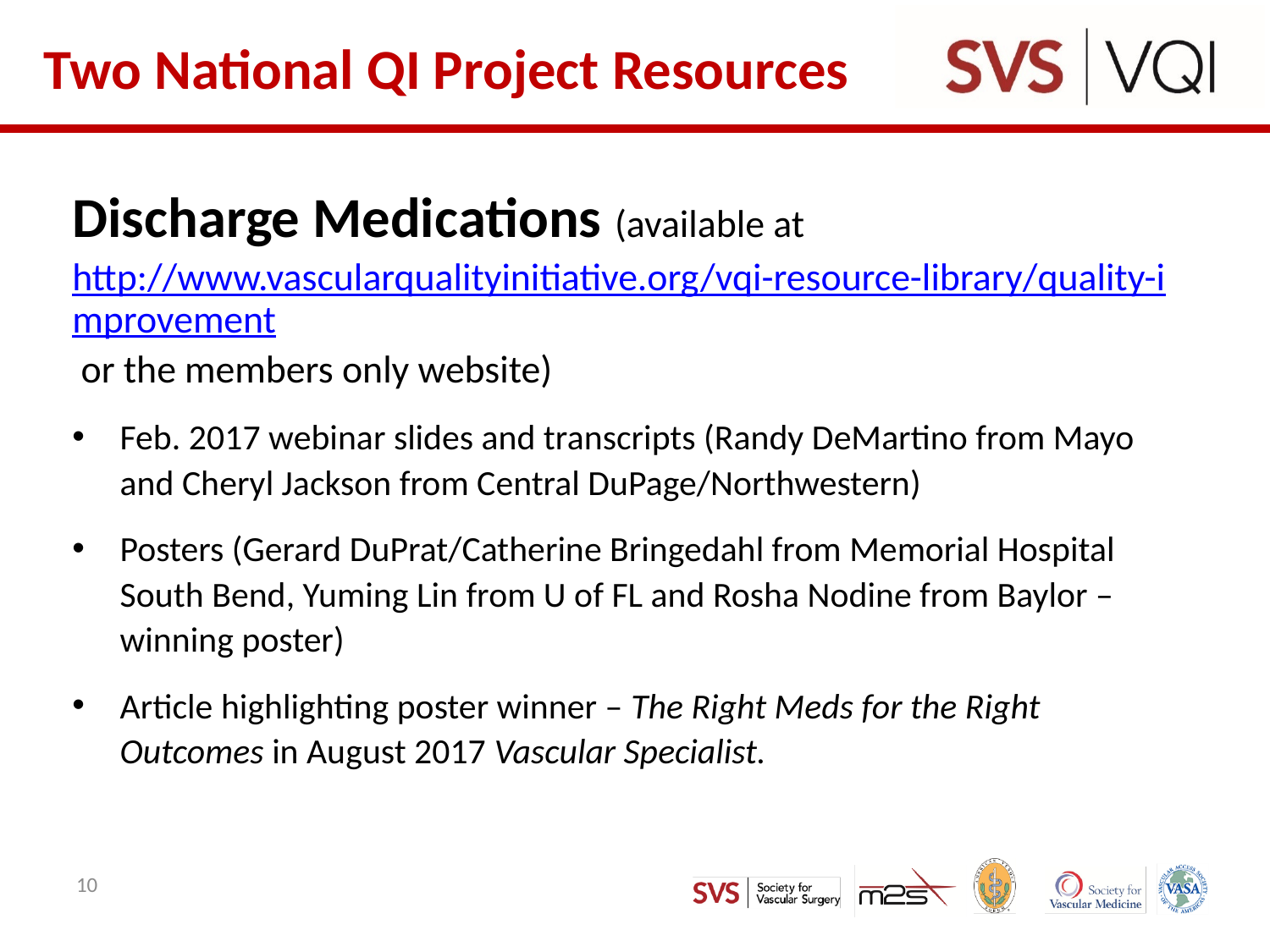

Two National QI Project Resources
Discharge Medications (available at http://www.vascularqualityinitiative.org/vqi-resource-library/quality-improvement or the members only website)
Feb. 2017 webinar slides and transcripts (Randy DeMartino from Mayo and Cheryl Jackson from Central DuPage/Northwestern)
Posters (Gerard DuPrat/Catherine Bringedahl from Memorial Hospital South Bend, Yuming Lin from U of FL and Rosha Nodine from Baylor – winning poster)
Article highlighting poster winner – The Right Meds for the Right Outcomes in August 2017 Vascular Specialist.
10